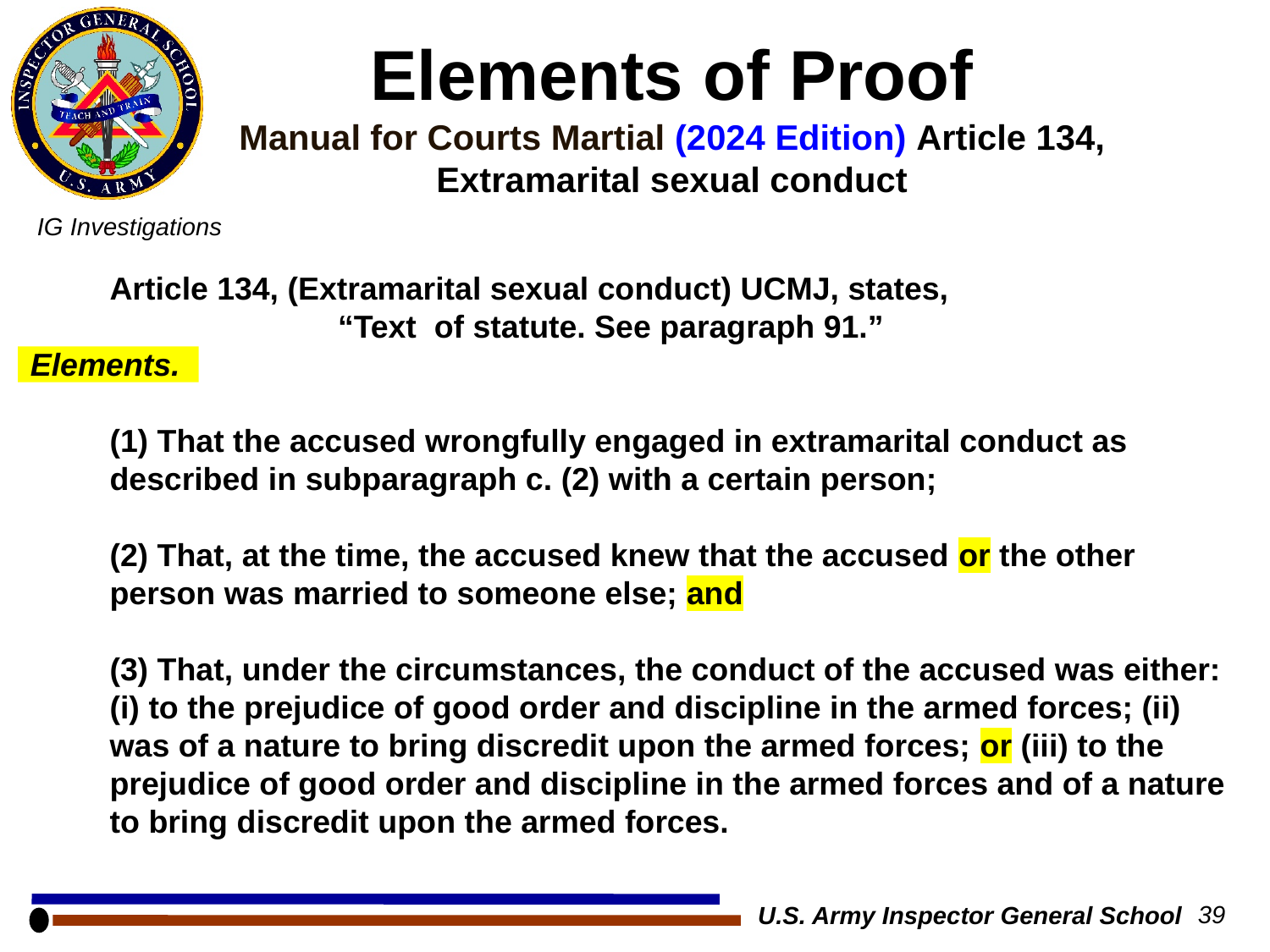

# Elements of Proof Manual for Courts Martial (2024 Edition) Article 134, Extramarital sexual conduct
	Article 134, (Extramarital sexual conduct) UCMJ, states,
“Text  of statute. See paragraph 91.”
	Elements.

	(1) That the accused wrongfully engaged in extramarital conduct as 	described in subparagraph c. (2) with a certain person;

	(2) That, at the time, the accused knew that the accused or the other 	person was married to someone else; and

     	(3) That, under the circumstances, the conduct of the accused was either: 	(i) to the prejudice of good order and discipline in the armed forces; (ii) 	was of a nature to bring discredit upon the armed forces; or (iii) to the 	prejudice of good order and discipline in the armed forces and of a nature 	to bring discredit upon the armed forces.

U.S. Army Inspector General School